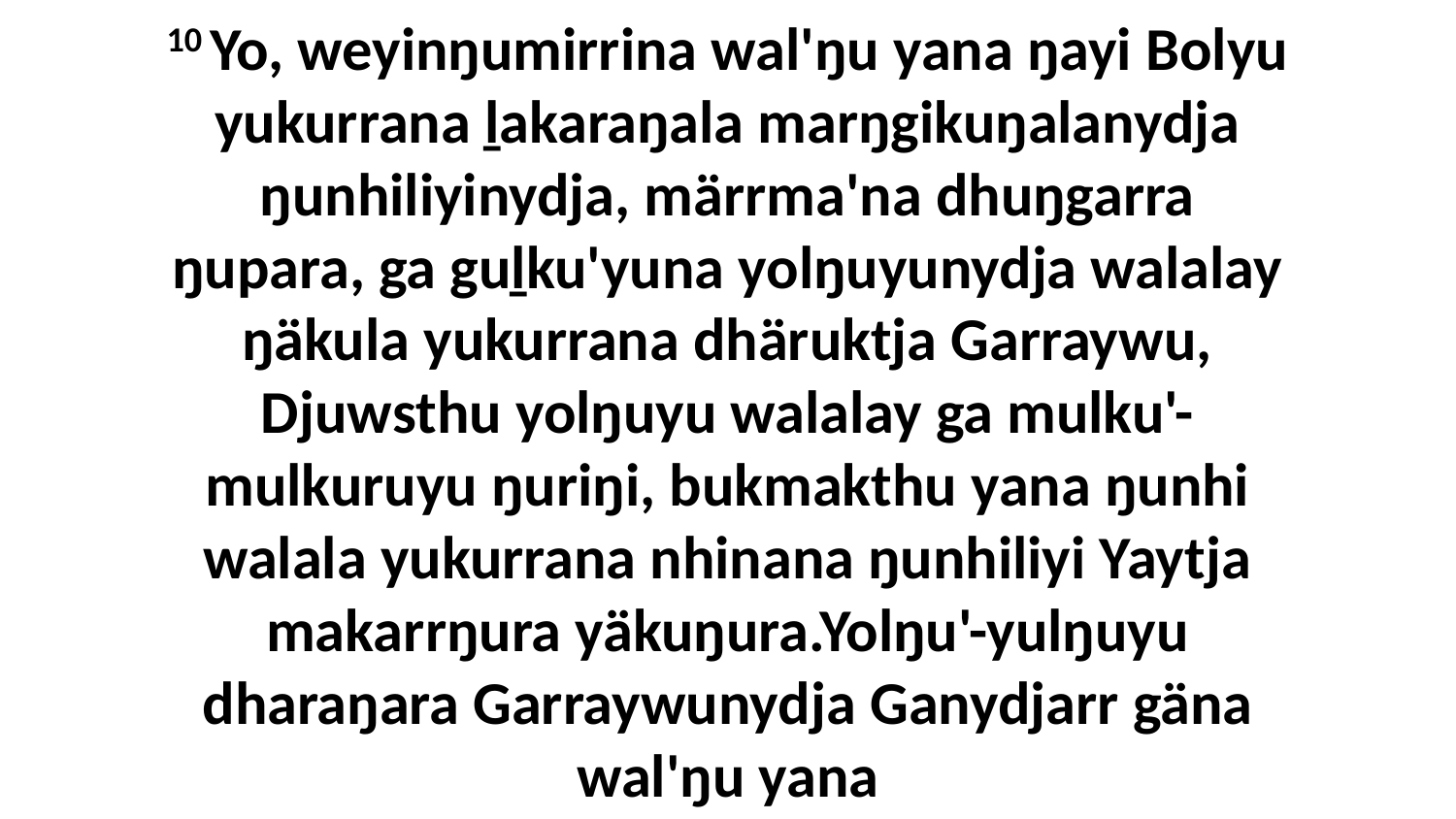

10 Yo, weyinŋumirrina wal'ŋu yana ŋayi Bolyu yukurrana ḻakaraŋala marŋgikuŋalanydja ŋunhiliyinydja, märrma'na dhuŋgarra ŋupara, ga guḻku'yuna yolŋuyunydja walalay ŋäkula yukurrana dhäruktja Garraywu, Djuwsthu yolŋuyu walalay ga mulku'-mulkuruyu ŋuriŋi, bukmakthu yana ŋunhi walala yukurrana nhinana ŋunhiliyi Yaytja makarrŋura yäkuŋura.Yolŋu'-yulŋuyu dharaŋara Garraywunydja Ganydjarr gäna wal'ŋu yana